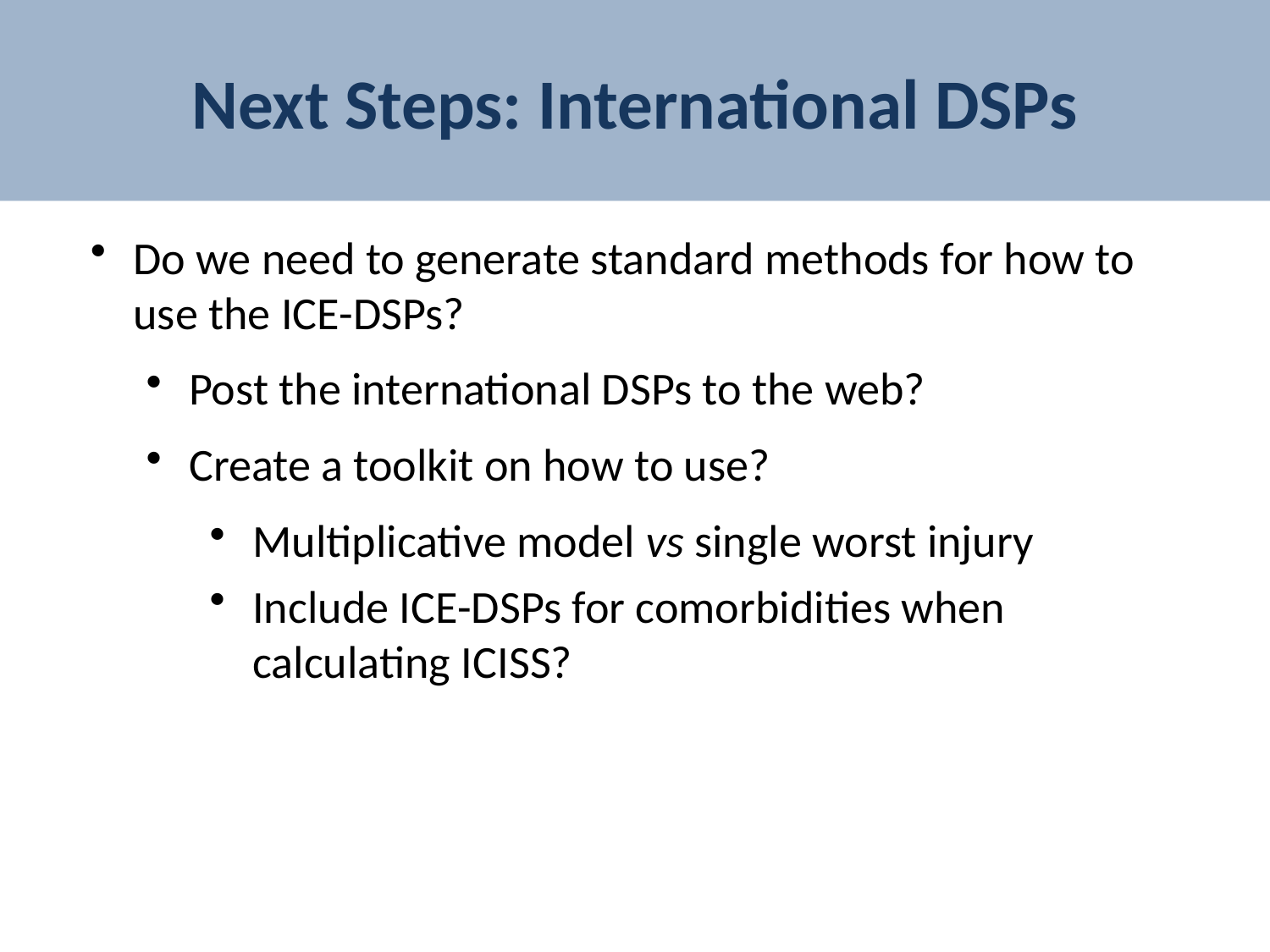

# Next Steps: International DSPs
Do we need to generate standard methods for how to use the ICE-DSPs?
Post the international DSPs to the web?
Create a toolkit on how to use?
Multiplicative model vs single worst injury
Include ICE-DSPs for comorbidities when calculating ICISS?